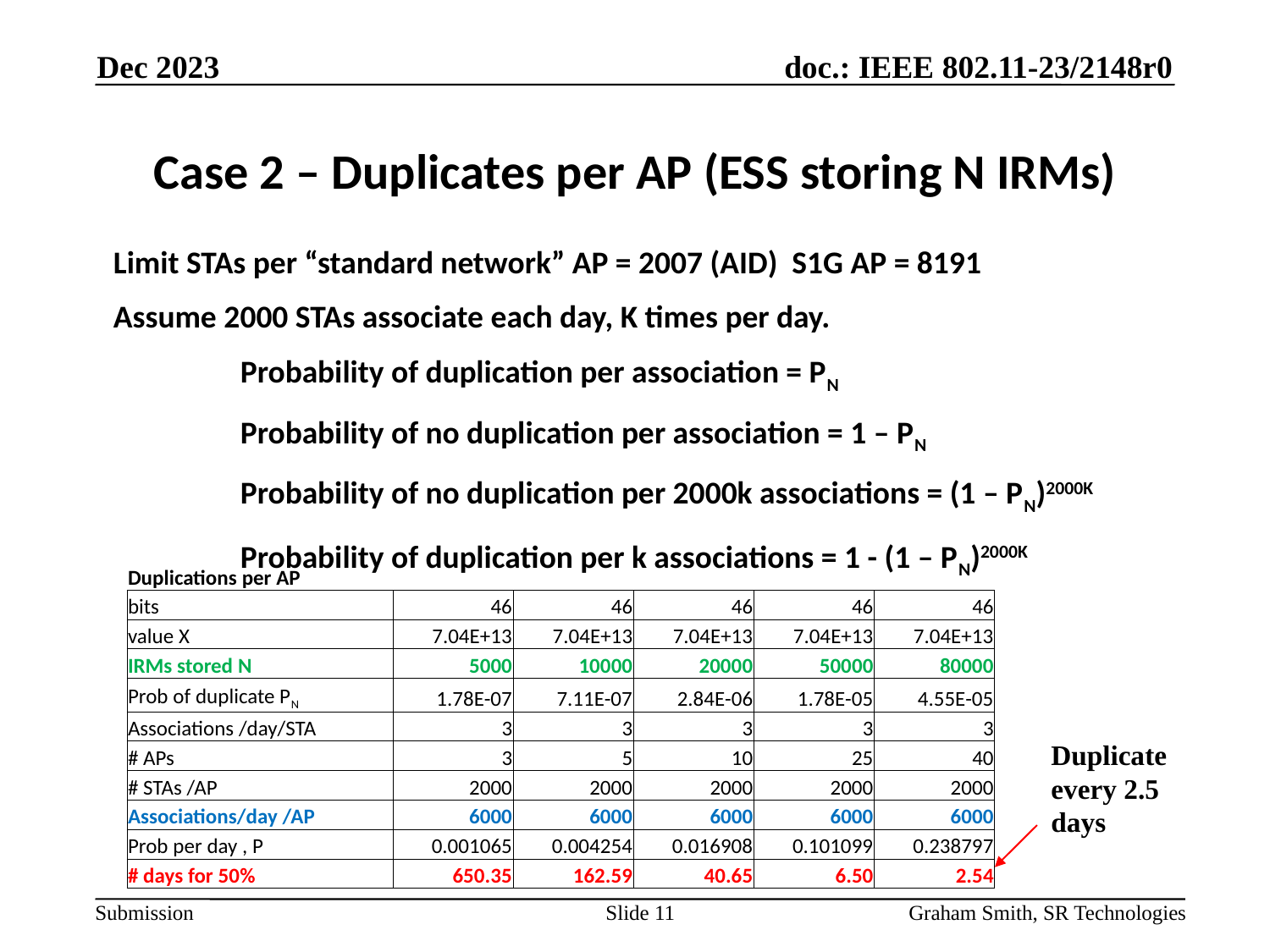

Dec 2023
# Case 2 – Duplicates per AP (ESS storing N IRMs)
Limit STAs per “standard network” AP = 2007 (AID)  S1G AP = 8191
Assume 2000 STAs associate each day, K times per day.
	Probability of duplication per association = PN
	Probability of no duplication per association = 1 – PN
	Probability of no duplication per 2000k associations = (1 – PN)2000K
	Probability of duplication per k associations = 1 - (1 – PN)2000K
| Duplications per AP |  |  |  |  |  |
| --- | --- | --- | --- | --- | --- |
| bits | 46 | 46 | 46 | 46 | 46 |
| value X | 7.04E+13 | 7.04E+13 | 7.04E+13 | 7.04E+13 | 7.04E+13 |
| IRMs stored N | 5000 | 10000 | 20000 | 50000 | 80000 |
| Prob of duplicate PN | 1.78E-07 | 7.11E-07 | 2.84E-06 | 1.78E-05 | 4.55E-05 |
| Associations /day/STA | 3 | 3 | 3 | 3 | 3 |
| # APs | 3 | 5 | 10 | 25 | 40 |
| # STAs /AP | 2000 | 2000 | 2000 | 2000 | 2000 |
| Associations/day /AP | 6000 | 6000 | 6000 | 6000 | 6000 |
| Prob per day , P | 0.001065 | 0.004254 | 0.016908 | 0.101099 | 0.238797 |
| # days for 50% | 650.35 | 162.59 | 40.65 | 6.50 | 2.54 |
Duplicate every 2.5 days
Slide 11
Graham Smith, SR Technologies